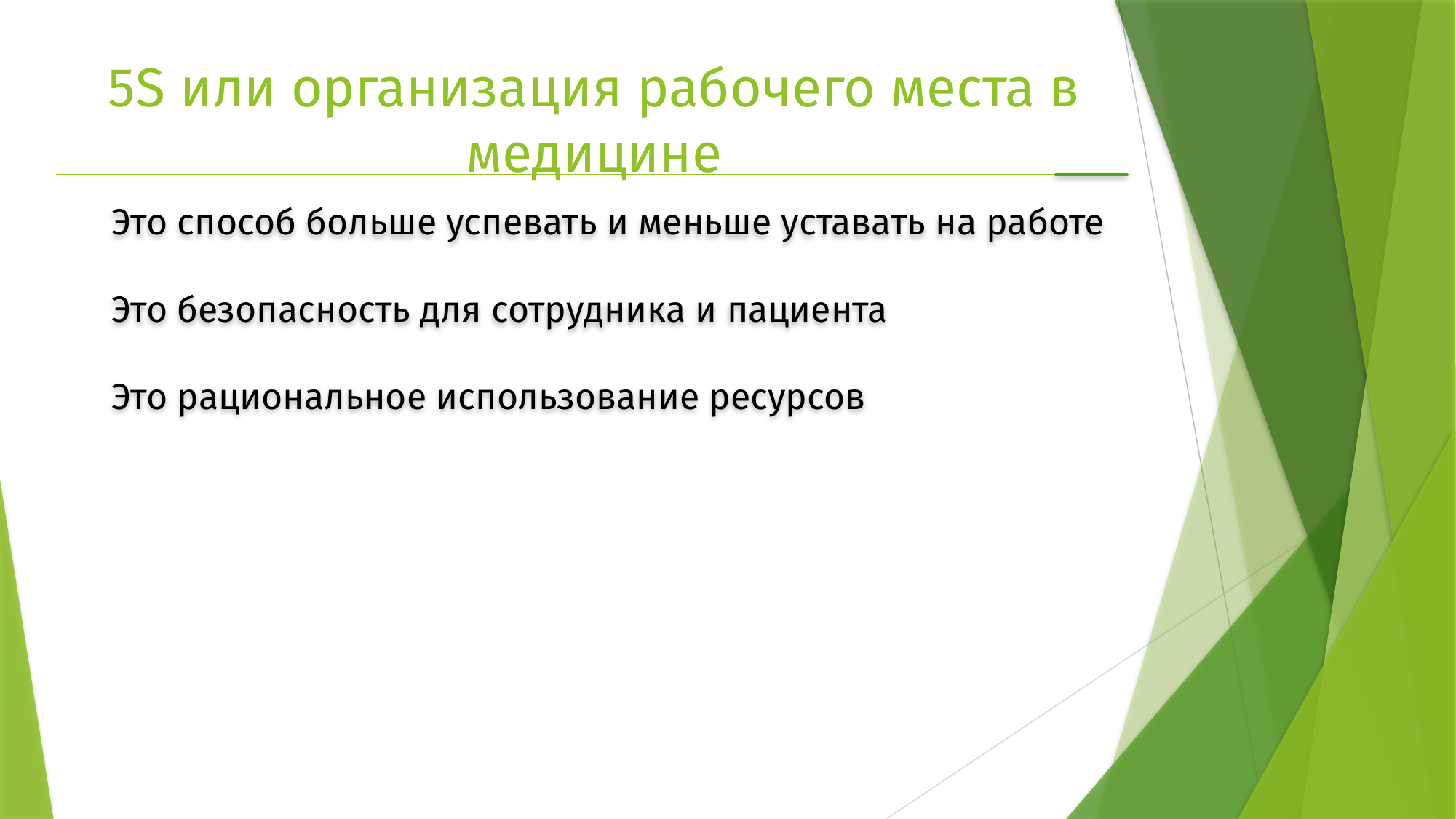

# 5S или организация рабочего места в медицине

Это способ больше успевать и меньше уставать на работе

Это безопасность для сотрудника и пациента

Это рациональное использование ресурсов